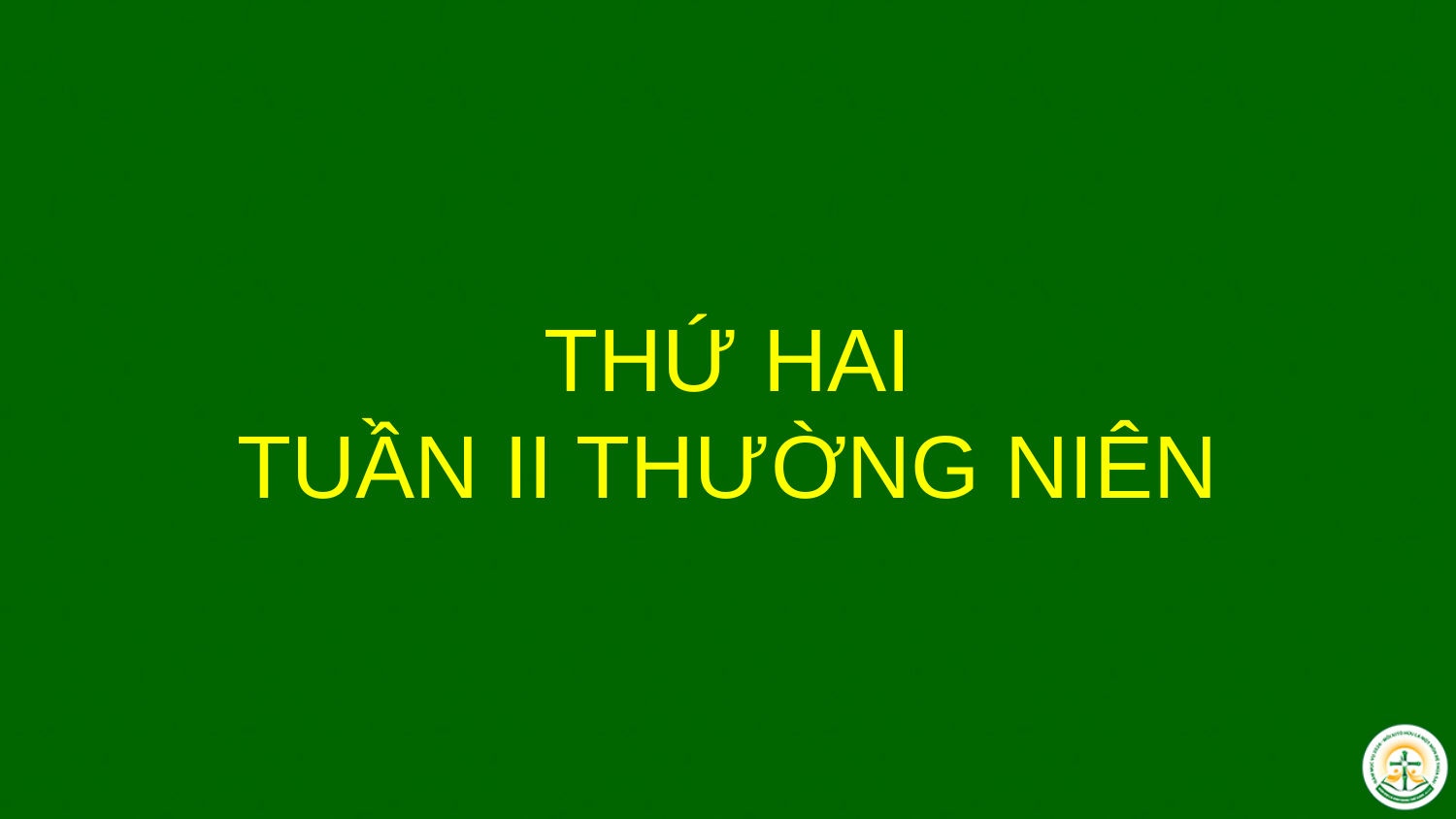

# THỨ HAI TUẦN II THƯỜNG NIÊN